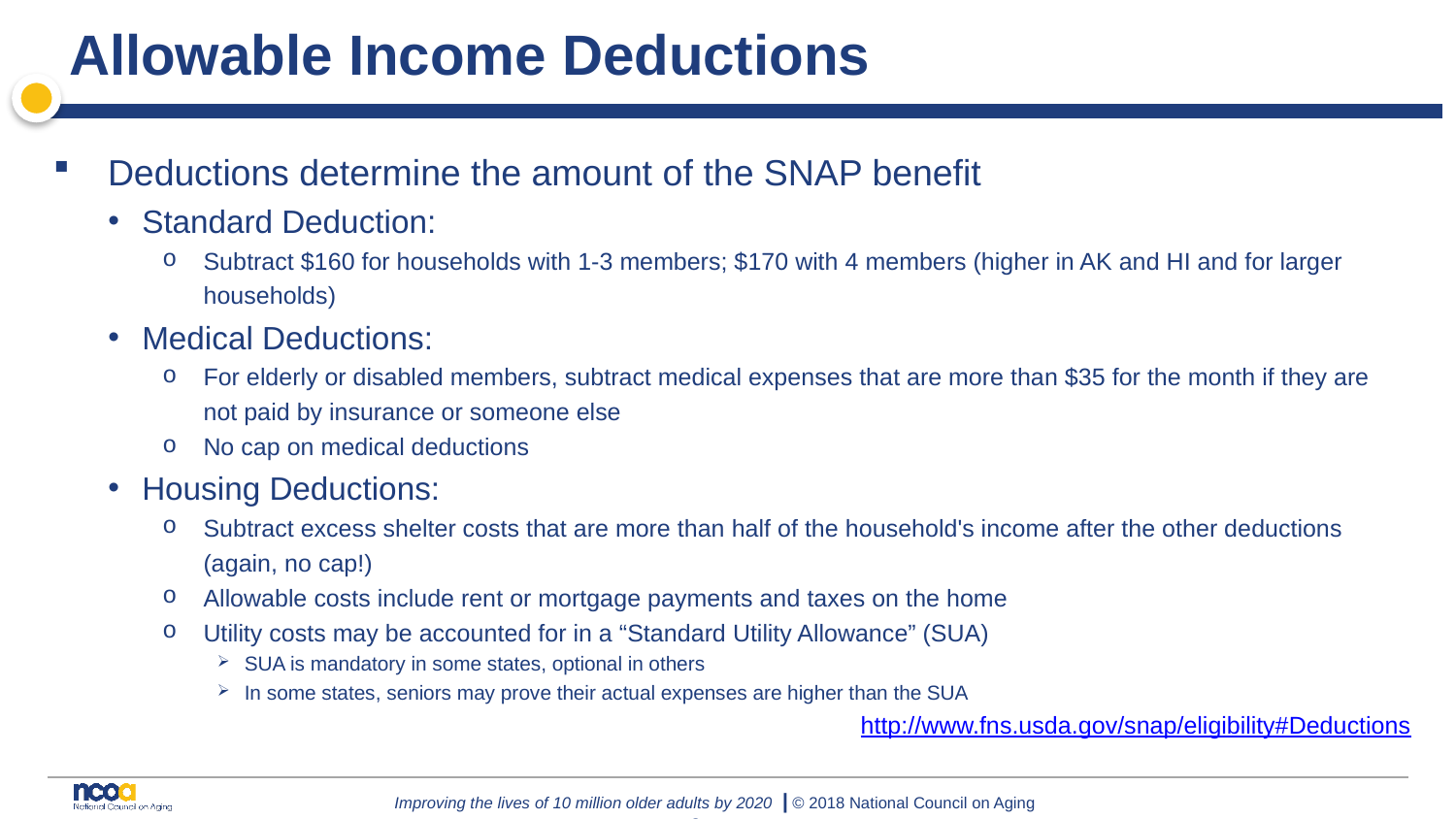

# Allowable Income Deductions
Deductions determine the amount of the SNAP benefit
Standard Deduction:
Subtract $160 for households with 1-3 members; $170 with 4 members (higher in AK and HI and for larger households)
Medical Deductions:
For elderly or disabled members, subtract medical expenses that are more than $35 for the month if they are not paid by insurance or someone else
No cap on medical deductions
Housing Deductions:
Subtract excess shelter costs that are more than half of the household's income after the other deductions (again, no cap!)
Allowable costs include rent or mortgage payments and taxes on the home
Utility costs may be accounted for in a “Standard Utility Allowance” (SUA)
SUA is mandatory in some states, optional in others
In some states, seniors may prove their actual expenses are higher than the SUA
http://www.fns.usda.gov/snap/eligibility#Deductions